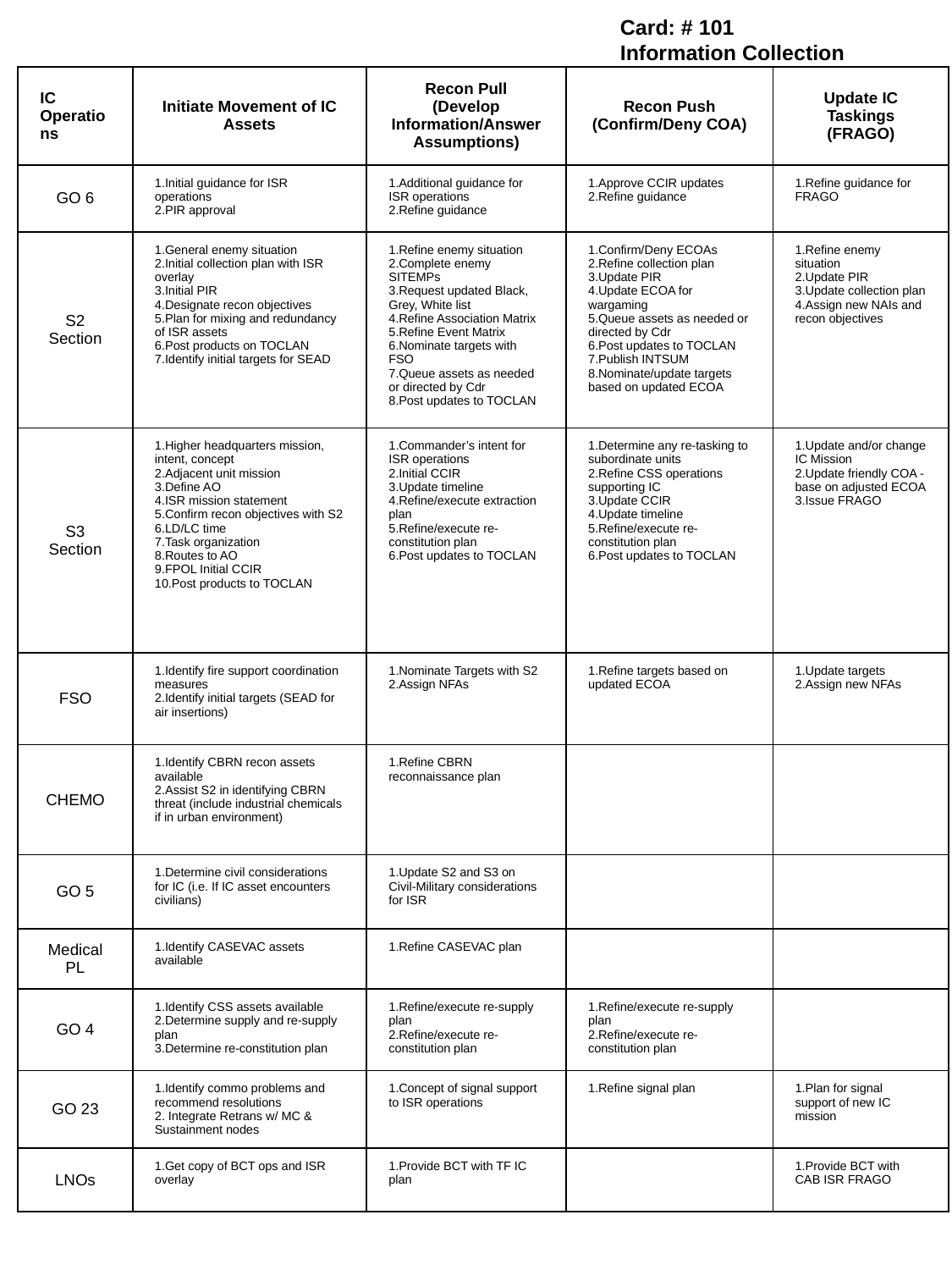

Card: # 101
Information Collection
| IC Operations | Initiate Movement of IC Assets | Recon Pull (Develop Information/Answer Assumptions) | Recon Push (Confirm/Deny COA) | Update IC Taskings (FRAGO) |
| --- | --- | --- | --- | --- |
| GO 6 | Initial guidance for ISR operations PIR approval | Additional guidance for ISR operations Refine guidance | Approve CCIR updates Refine guidance | Refine guidance for FRAGO |
| S2 Section | General enemy situation Initial collection plan with ISR overlay Initial PIR Designate recon objectives Plan for mixing and redundancy of ISR assets Post products on TOCLAN Identify initial targets for SEAD | Refine enemy situation Complete enemy SITEMPs Request updated Black, Grey, White list Refine Association Matrix Refine Event Matrix Nominate targets with FSO Queue assets as needed or directed by Cdr Post updates to TOCLAN | Confirm/Deny ECOAs Refine collection plan Update PIR Update ECOA for wargaming Queue assets as needed or directed by Cdr Post updates to TOCLAN Publish INTSUM Nominate/update targets based on updated ECOA | Refine enemy situation Update PIR Update collection plan Assign new NAIs and recon objectives |
| S3 Section | Higher headquarters mission, intent, concept Adjacent unit mission Define AO ISR mission statement Confirm recon objectives with S2 LD/LC time Task organization Routes to AO FPOL Initial CCIR Post products to TOCLAN | Commander’s intent for ISR operations Initial CCIR Update timeline Refine/execute extraction plan Refine/execute re-constitution plan Post updates to TOCLAN | Determine any re-tasking to subordinate units Refine CSS operations supporting IC Update CCIR Update timeline Refine/execute re-constitution plan Post updates to TOCLAN | Update and/or change IC Mission Update friendly COA - base on adjusted ECOA Issue FRAGO |
| FSO | Identify fire support coordination measures Identify initial targets (SEAD for air insertions) | Nominate Targets with S2 Assign NFAs | Refine targets based on updated ECOA | Update targets Assign new NFAs |
| CHEMO | Identify CBRN recon assets available Assist S2 in identifying CBRN threat (include industrial chemicals if in urban environment) | Refine CBRN reconnaissance plan |  |  |
| GO 5 | Determine civil considerations for IC (i.e. If IC asset encounters civilians) | Update S2 and S3 on Civil-Military considerations for ISR |  |  |
| Medical PL | Identify CASEVAC assets available | Refine CASEVAC plan |  |  |
| GO 4 | Identify CSS assets available Determine supply and re-supply plan Determine re-constitution plan | Refine/execute re-supply plan Refine/execute re-constitution plan | Refine/execute re-supply plan Refine/execute re-constitution plan |  |
| GO 23 | Identify commo problems and recommend resolutions Integrate Retrans w/ MC & Sustainment nodes | Concept of signal support to ISR operations | Refine signal plan | Plan for signal support of new IC mission |
| LNOs | Get copy of BCT ops and ISR overlay | Provide BCT with TF IC plan |  | Provide BCT with CAB ISR FRAGO |